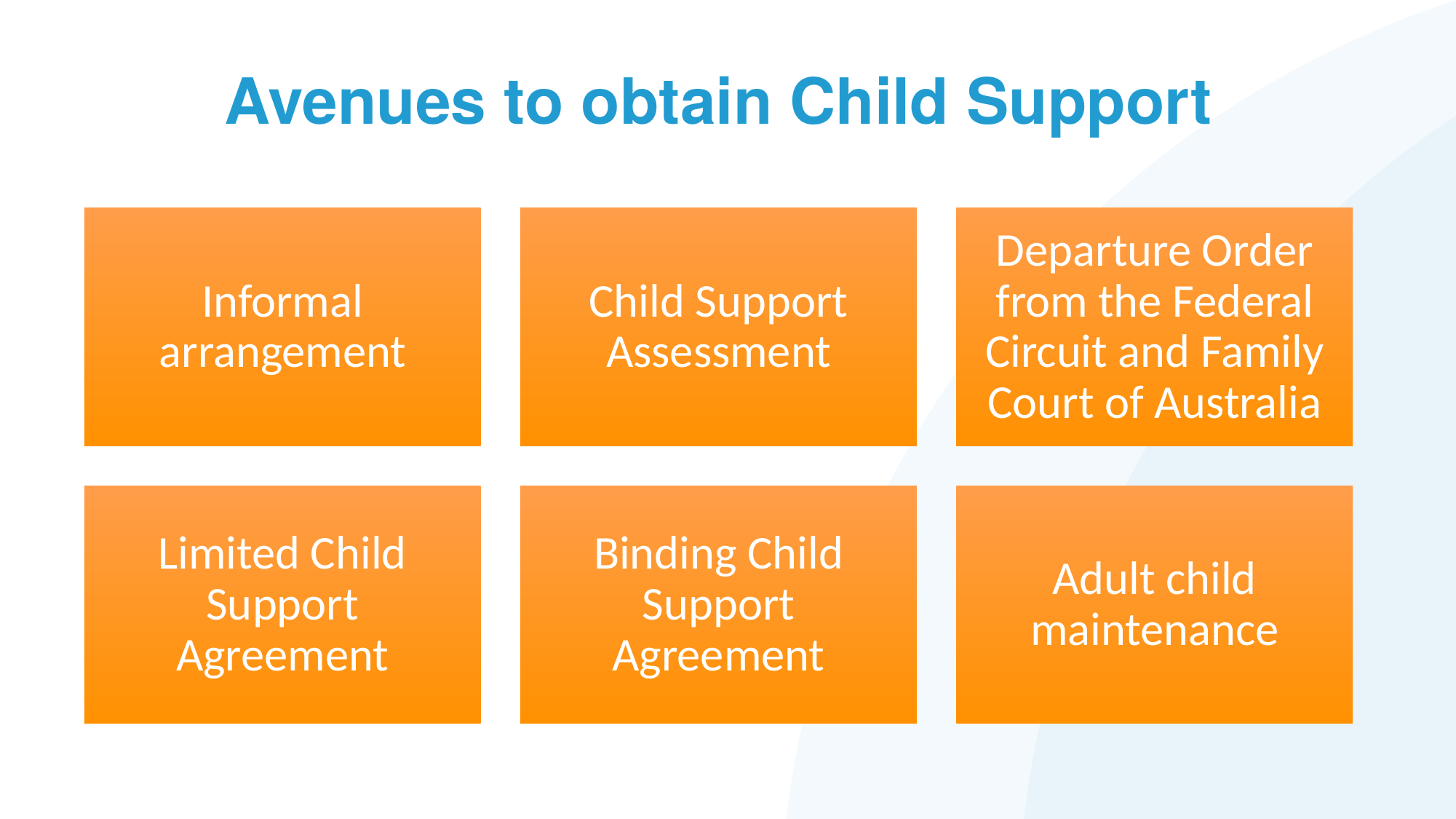

# Avenues to obtain Child Support
Informal arrangement
Child Support Assessment
Departure Order from the Federal Circuit and Family Court of Australia
Limited Child Support Agreement
Binding Child Support Agreement
Adult child maintenance